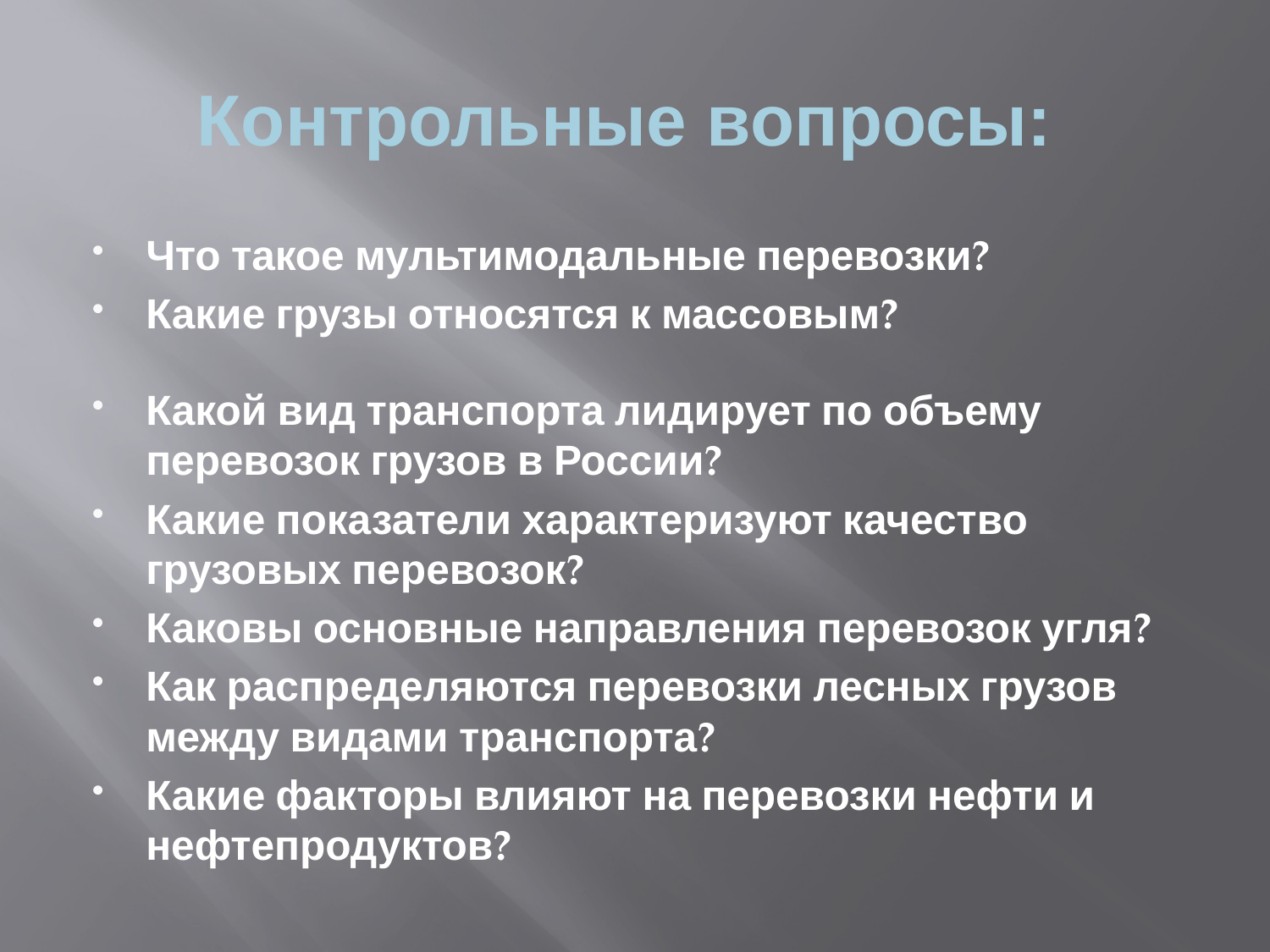

# Контрольные вопросы:
Что такое мультимодальные перевозки?
Какие грузы относятся к массовым?

Какой вид транспорта лидирует по объему перевозок грузов в России?
Какие показатели характеризуют качество грузовых перевозок?
Каковы основные направления перевозок угля?
Как распределяются перевозки лесных грузов между видами транспорта?
Какие факторы влияют на перевозки нефти и нефтепродуктов?